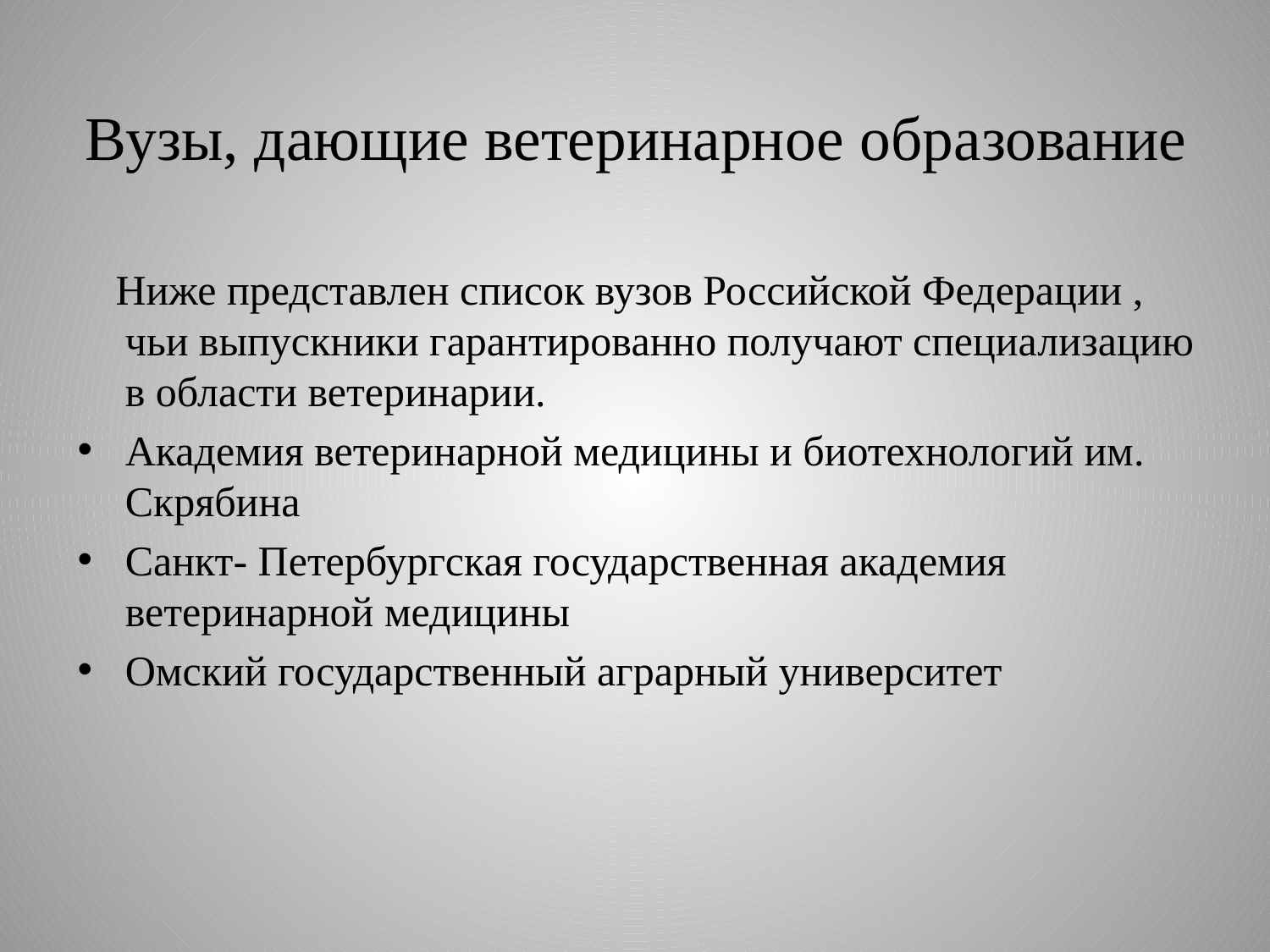

# Вузы, дающие ветеринарное образование
    Ниже представлен список вузов Российской Федерации , чьи выпускники гарантированно получают специализацию в области ветеринарии.
Академия ветеринарной медицины и биотехнологий им. Скрябина
Санкт- Петербургская государственная академия ветеринарной медицины
Омский государственный аграрный университет